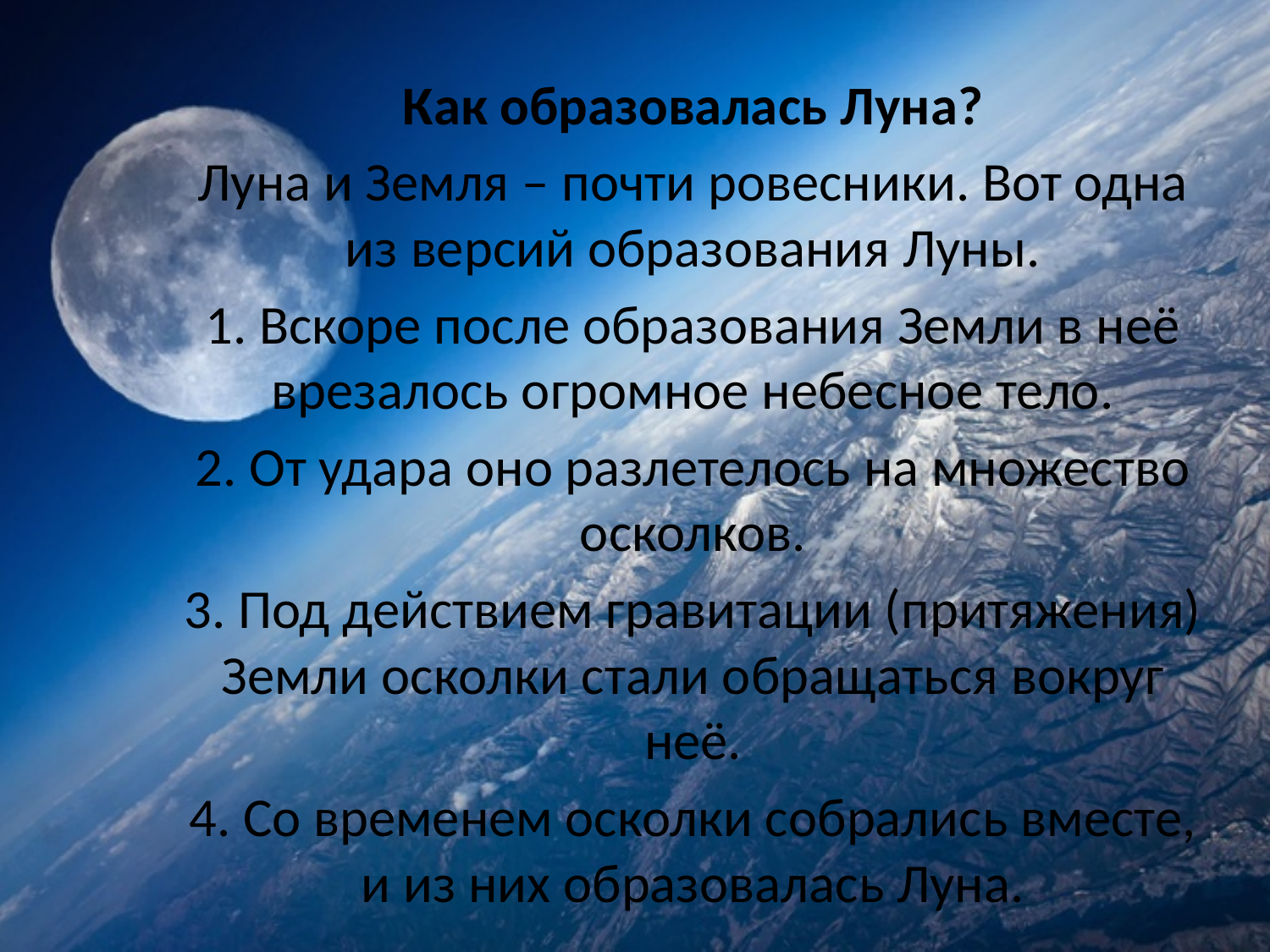

Как образовалась Луна?
Луна и Земля – почти ровесники. Вот одна из версий образования Луны.
1. Вскоре после образования Земли в неё врезалось огромное небесное тело.
2. От удара оно разлетелось на множество осколков.
3. Под действием гравитации (притяжения) Земли осколки стали обращаться вокруг неё.
4. Со временем осколки собрались вместе, и из них образовалась Луна.

#